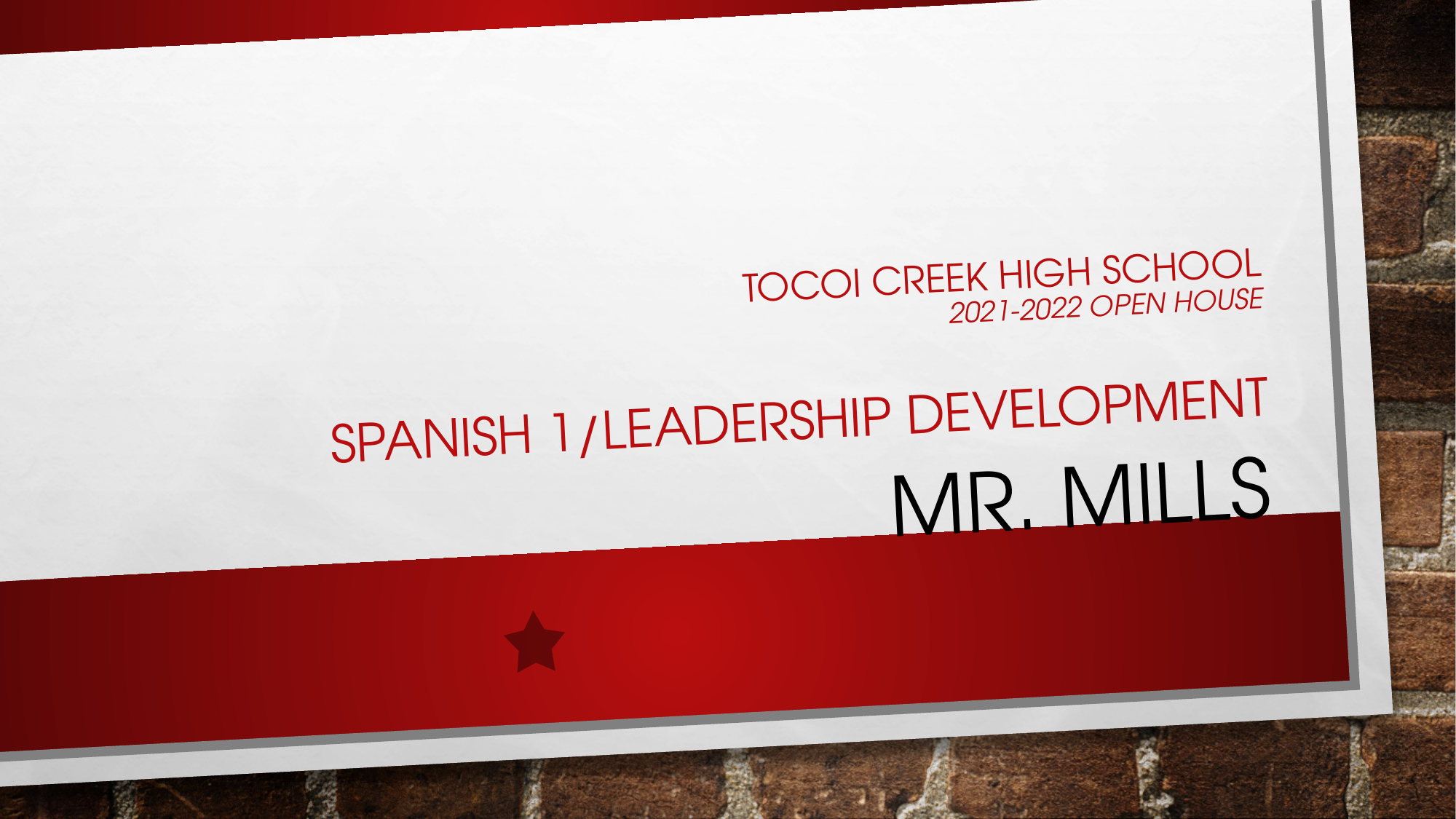

# Tocoi Creek High School 2021-2022 Open House SPANISH 1/Leadership development
Mr. mills